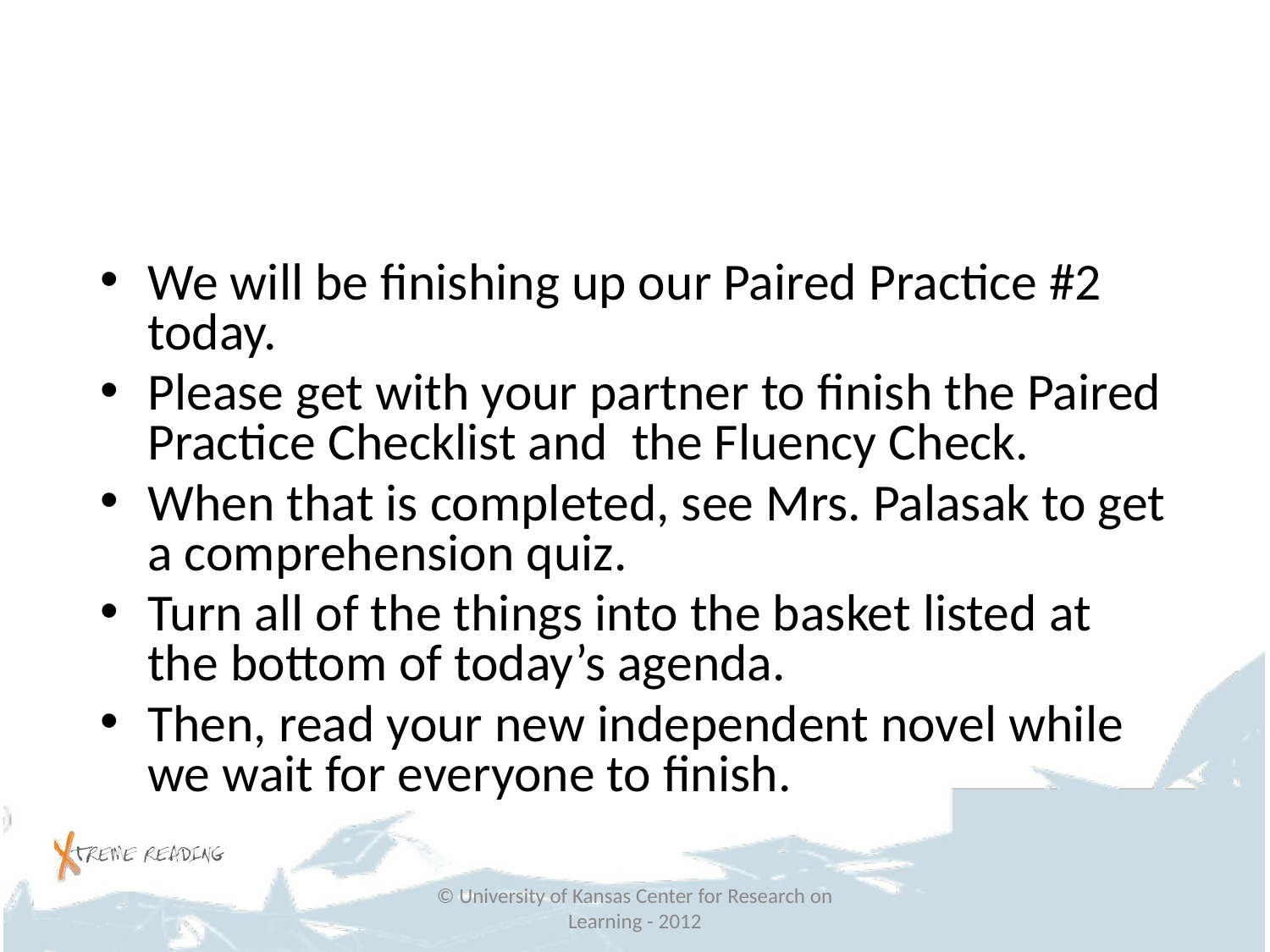

#
We will be finishing up our Paired Practice #2 today.
Please get with your partner to finish the Paired Practice Checklist and  the Fluency Check.
When that is completed, see Mrs. Palasak to get a comprehension quiz.
Turn all of the things into the basket listed at the bottom of today’s agenda.
Then, read your new independent novel while we wait for everyone to finish.
© University of Kansas Center for Research on Learning - 2012